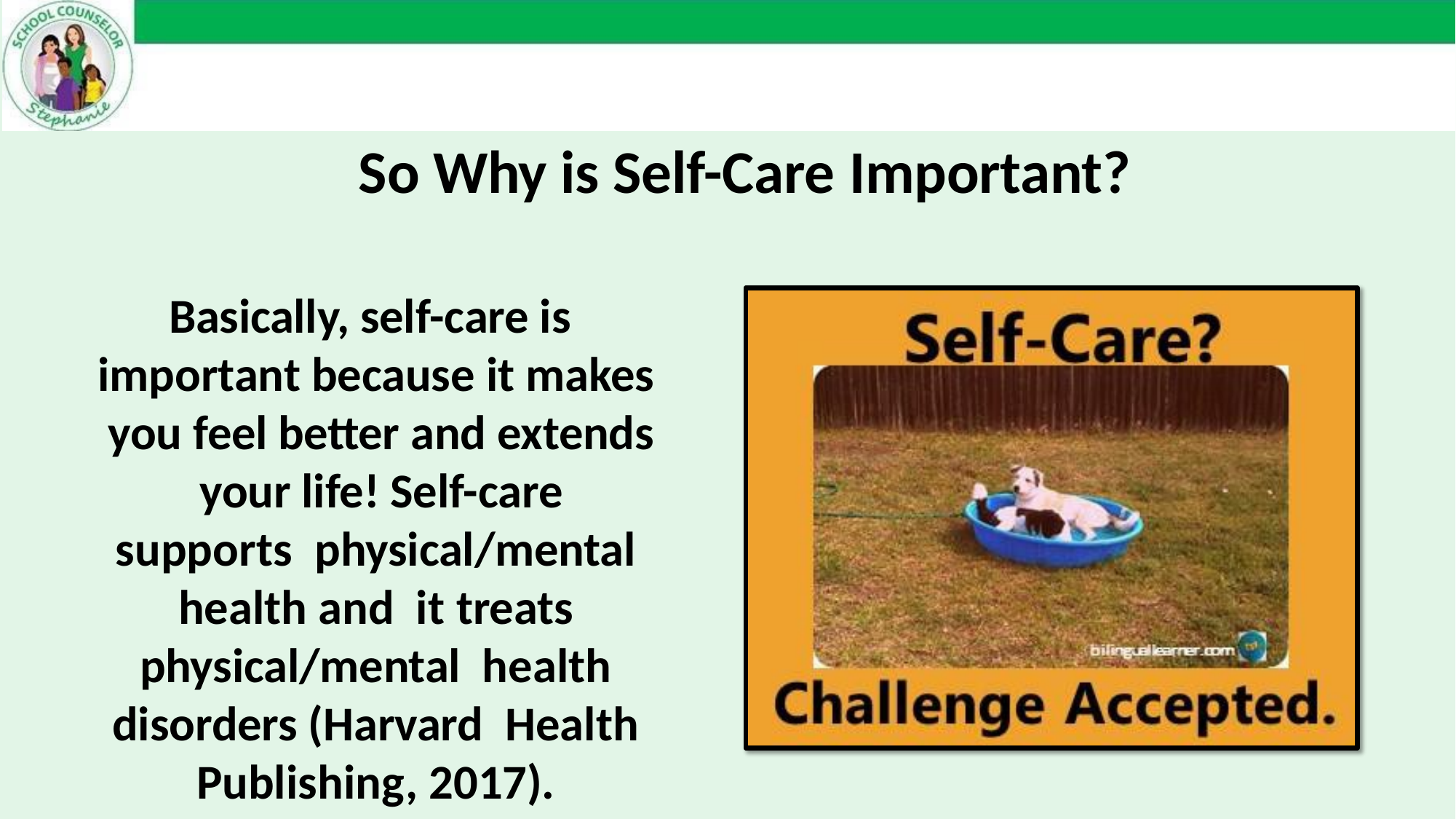

# So Why is Self-Care Important?

Basically, self-care is  important because it makes  you feel better and extends  your life! Self-care supports  physical/mental health and  it treats physical/mental  health disorders (Harvard  Health Publishing, 2017).